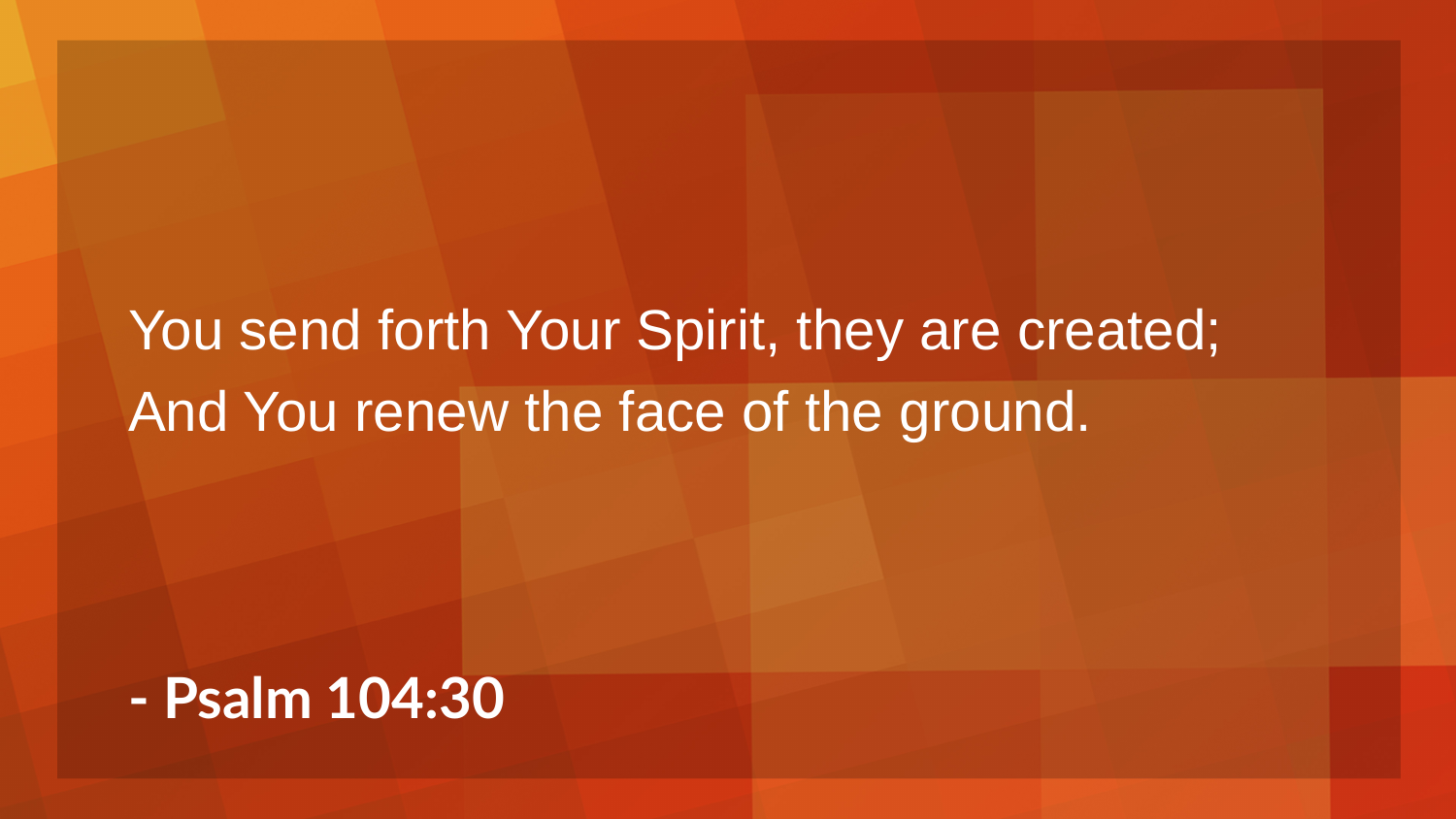

You send forth Your Spirit, they are created;
And You renew the face of the ground.
- Psalm 104:30